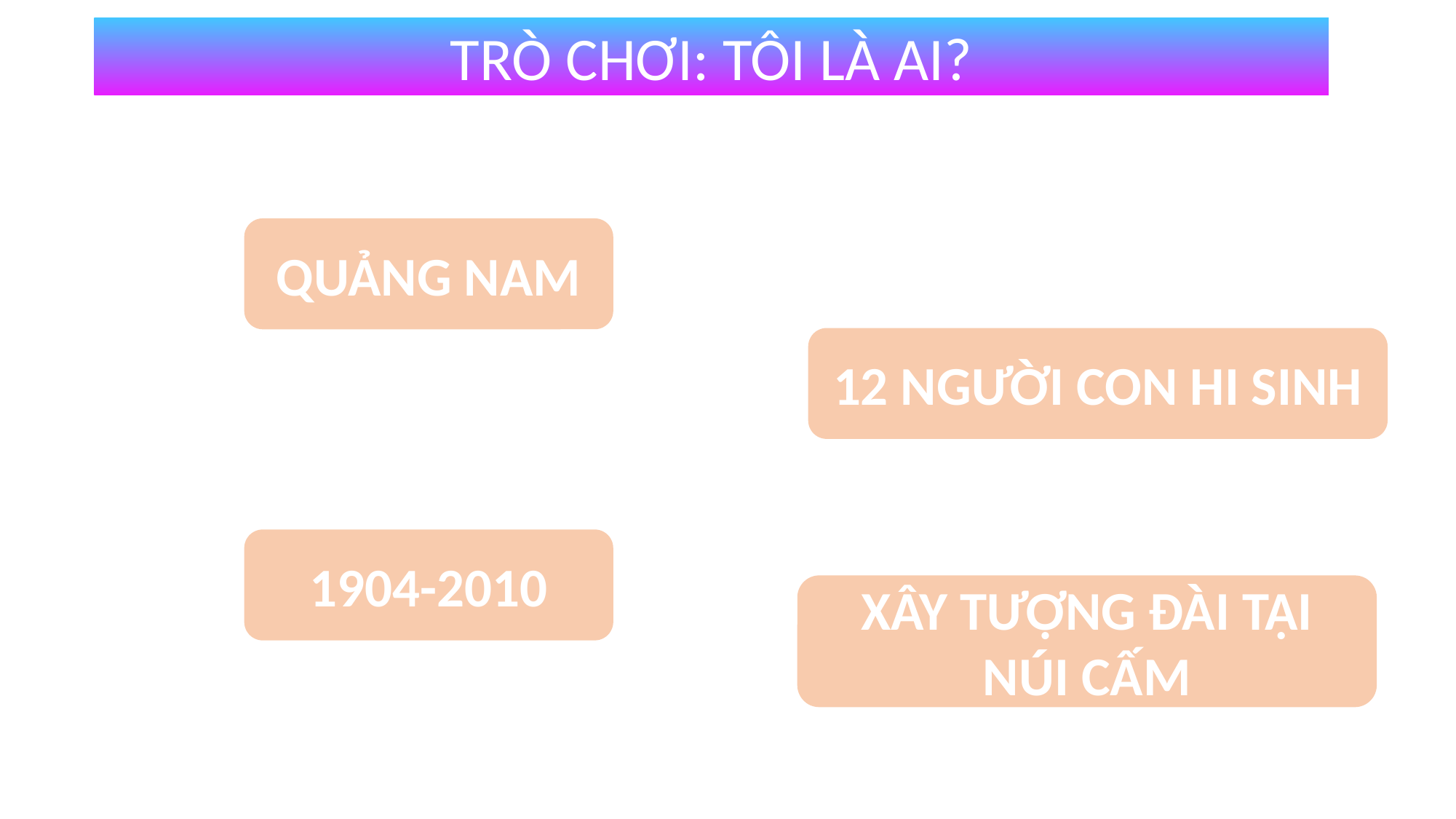

TRÒ CHƠI: TÔI LÀ AI?
QUẢNG NAM
12 NGƯỜI CON HI SINH
1904-2010
XÂY TƯỢNG ĐÀI TẠI NÚI CẤM